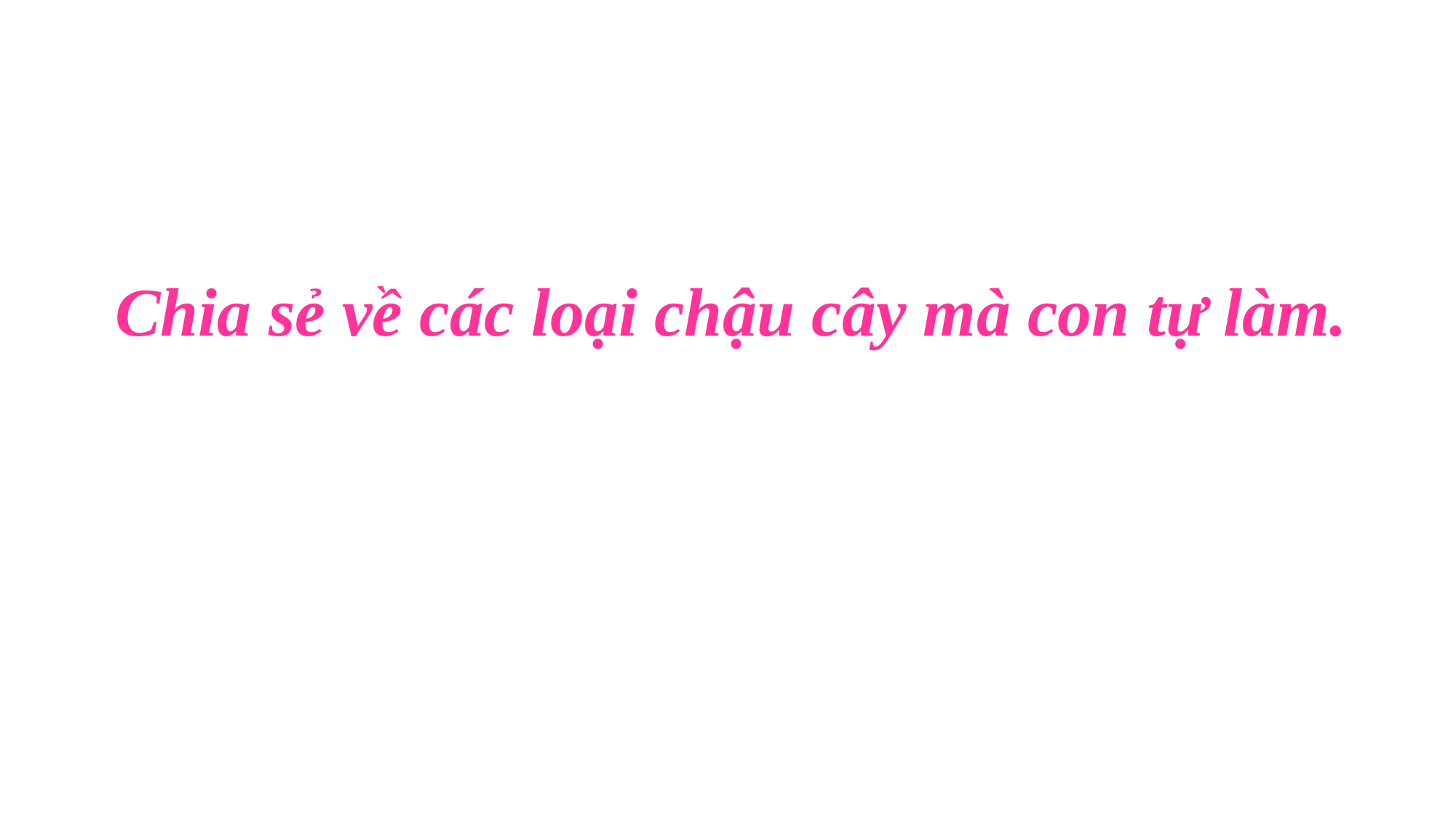

Chia sẻ về các loại chậu cây mà con tự làm.